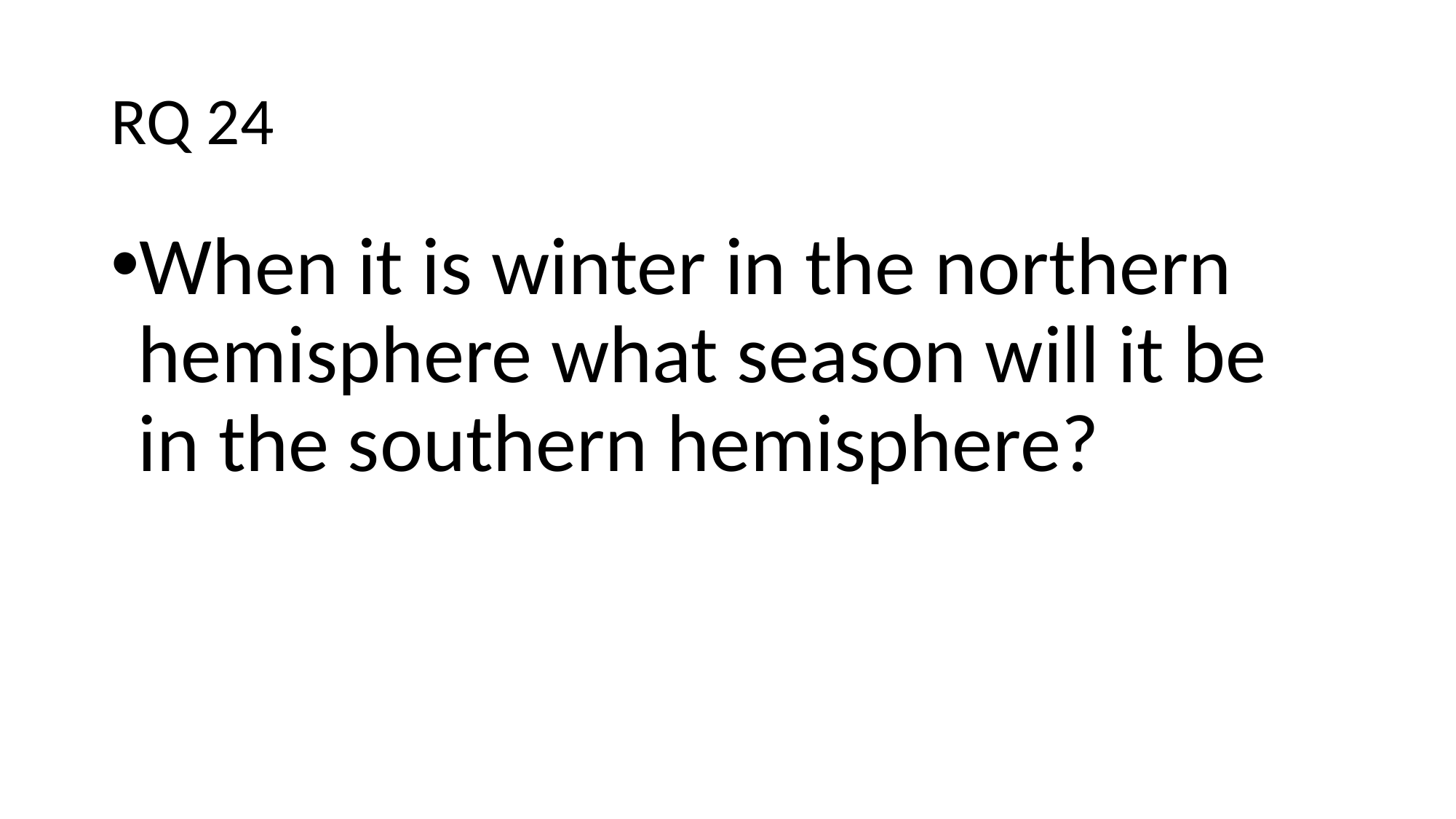

# RQ 24
When it is winter in the northern hemisphere what season will it be in the southern hemisphere?